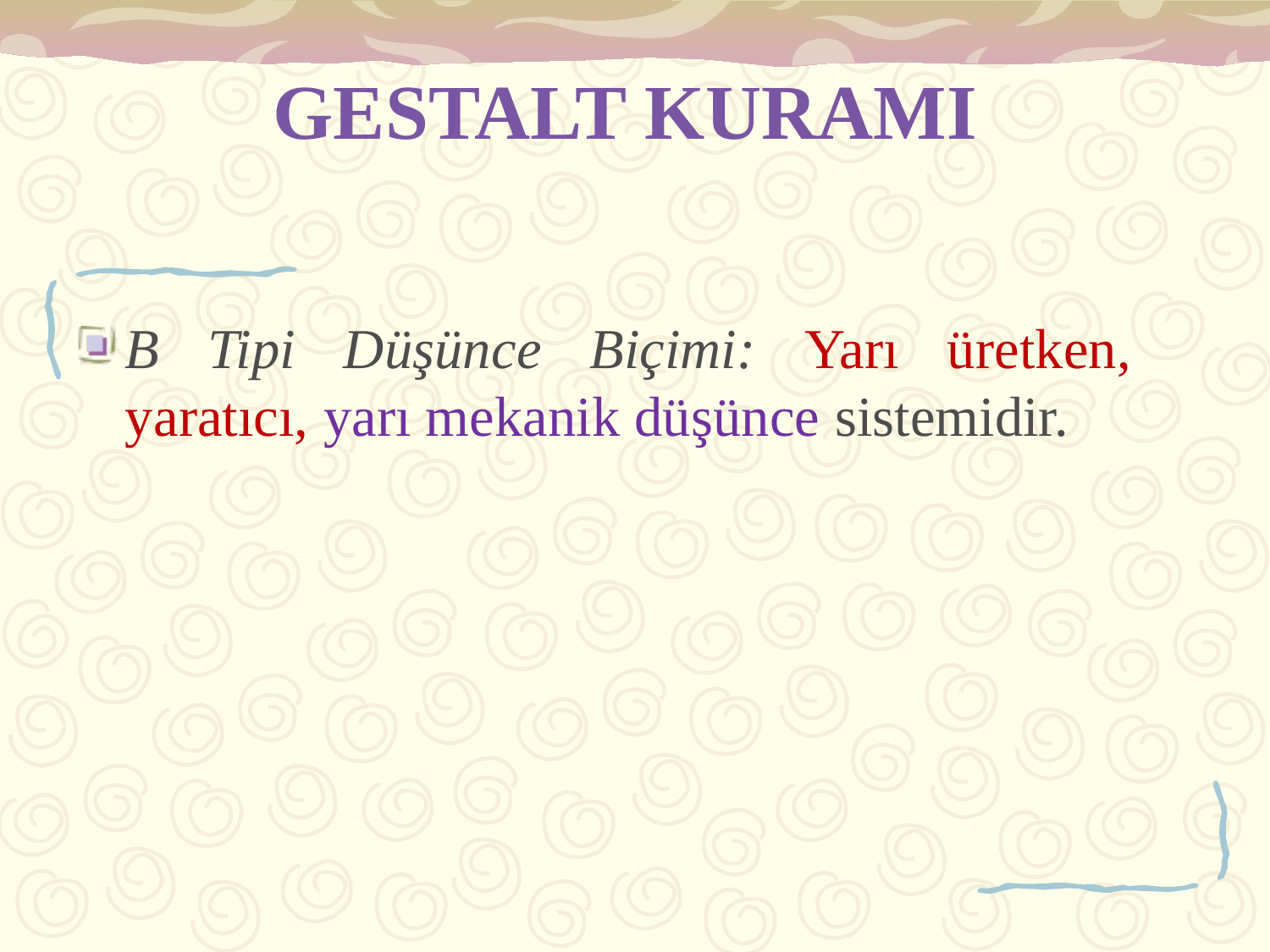

# GESTALT KURAMI
B Tipi Düşünce Biçimi: Yarı üretken, yaratıcı, yarı mekanik düşünce sistemidir.